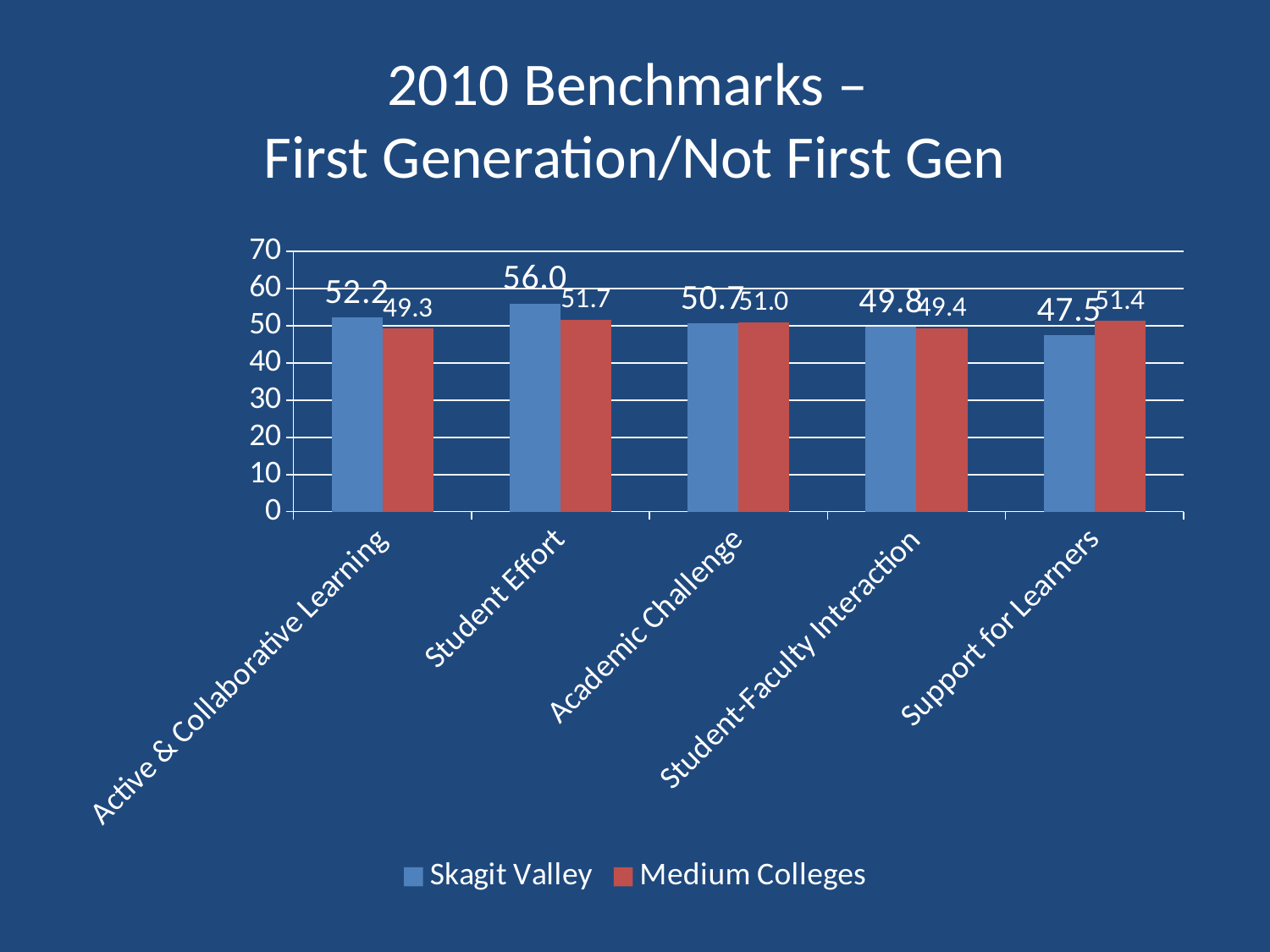

# 2010 Benchmarks – First Generation/Not First Gen

### Chart

| Category | Skagit Valley | Medium Colleges |
|---|---|---|
| Active & Collaborative Learning | 52.2 | 49.3 |
| Student Effort | 56.0 | 51.7 |
| Academic Challenge | 50.7 | 51.0 |
| Student-Faculty Interaction | 49.8 | 49.4 |
| Support for Learners | 47.5 | 51.4 |